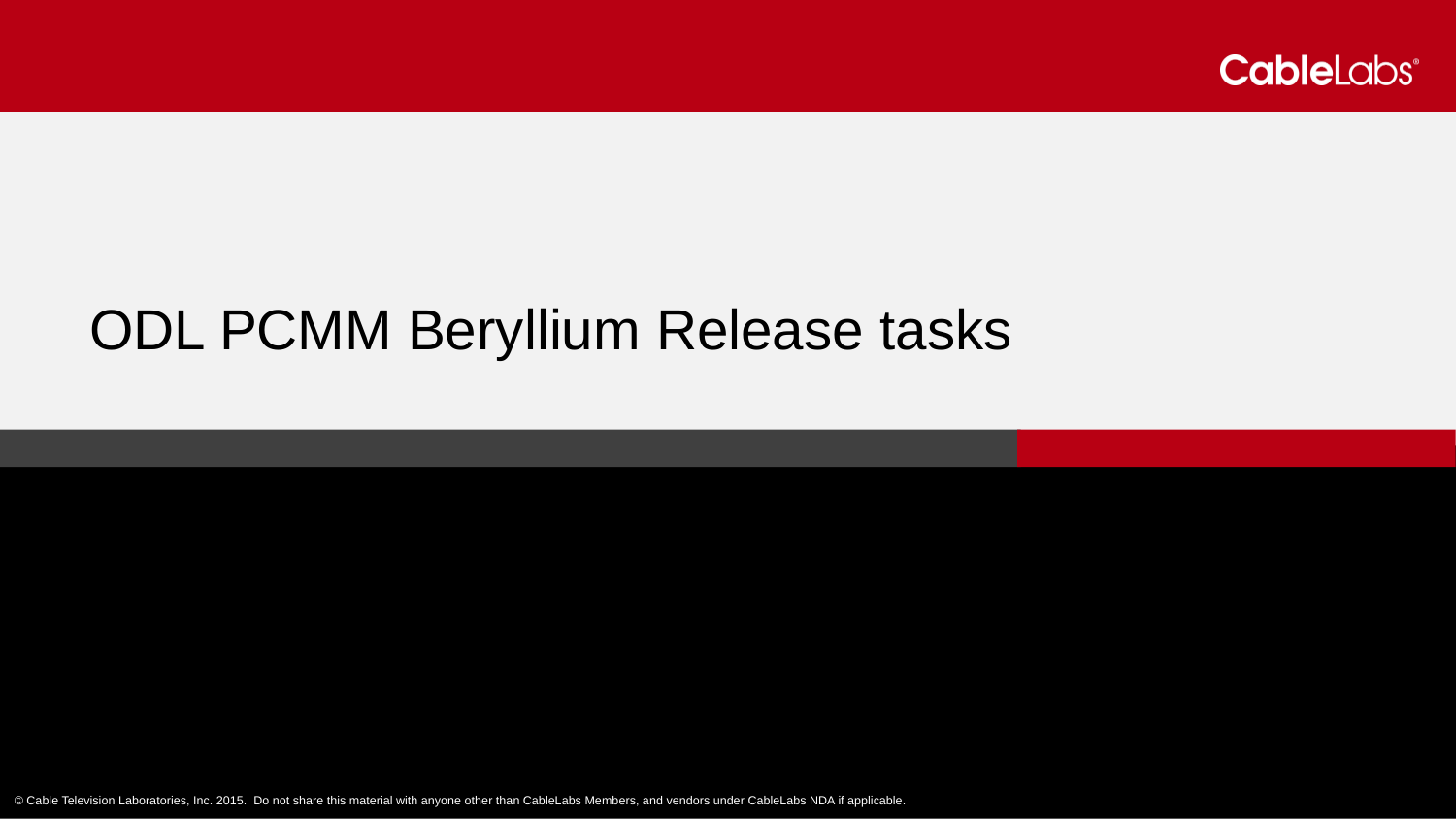

# ODL PCMM Beryllium Release tasks
17